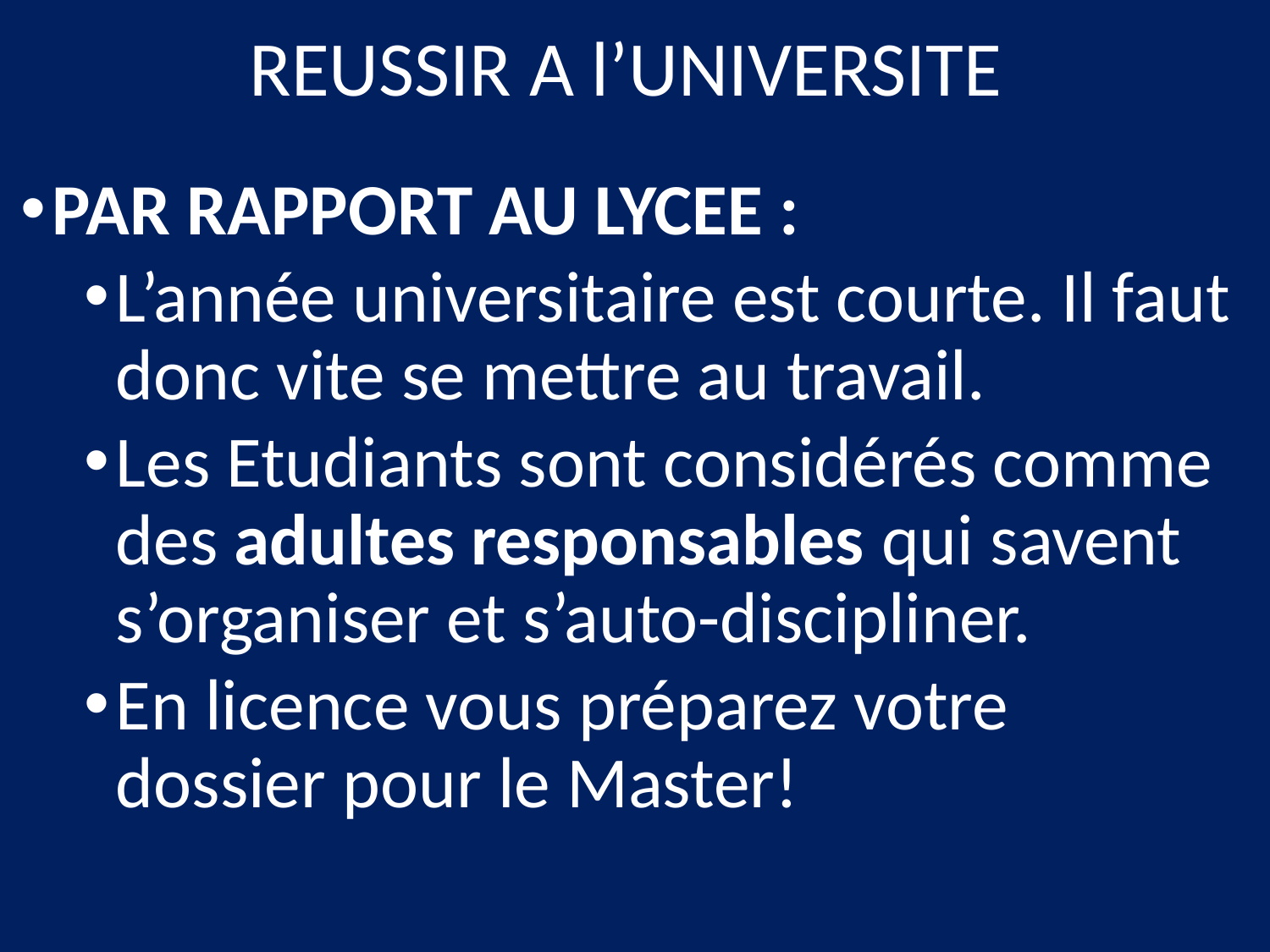

# REUSSIR A l’UNIVERSITE
PAR RAPPORT AU LYCEE :
L’année universitaire est courte. Il faut donc vite se mettre au travail.
Les Etudiants sont considérés comme des adultes responsables qui savent s’organiser et s’auto-discipliner.
En licence vous préparez votre dossier pour le Master!